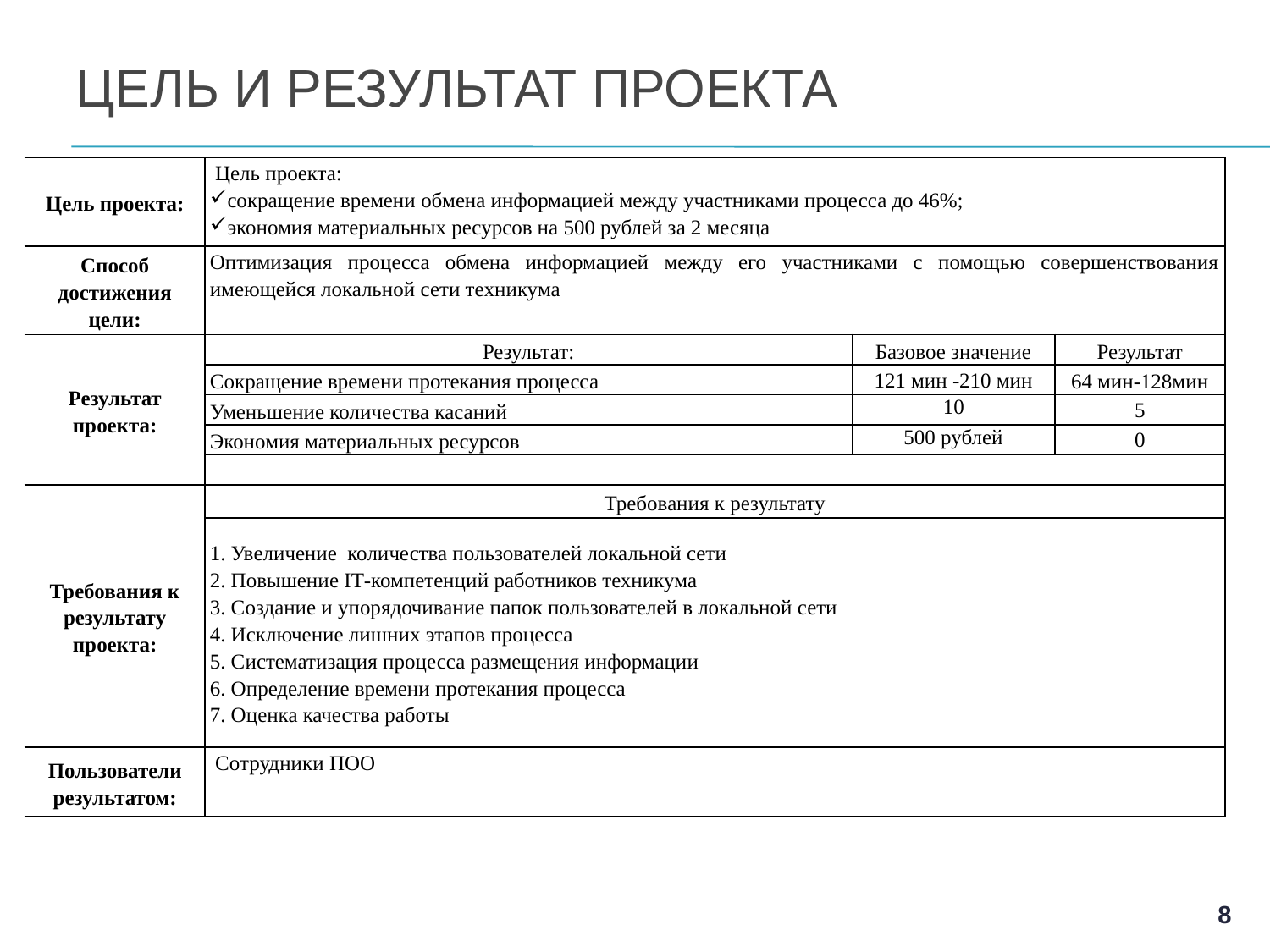

# Цель и результат проекта
| Цель проекта: | Цель проекта: сокращение времени обмена информацией между участниками процесса до 46%; экономия материальных ресурсов на 500 рублей за 2 месяца |  |  |
| --- | --- | --- | --- |
| Способ достижения цели: | Оптимизация процесса обмена информацией между его участниками с помощью совершенствования имеющейся локальной сети техникума |  |  |
| Результат проекта: | Результат: | Базовое значение | Результат |
|  | Сокращение времени протекания процесса | 121 мин -210 мин | 64 мин-128мин |
|  | Уменьшение количества касаний | 10 | 5 |
|  | Экономия материальных ресурсов | 500 рублей | 0 |
|  |  |  |  |
| Требования к результату проекта: | Требования к результату |  |  |
|  | 1. Увеличение количества пользователей локальной сети 2. Повышение IT-компетенций работников техникума 3. Создание и упорядочивание папок пользователей в локальной сети 4. Исключение лишних этапов процесса  5. Систематизация процесса размещения информации 6. Определение времени протекания процесса  7. Оценка качества работы |  |  |
| Пользователи результатом: | Сотрудники ПОО |  |  |
8